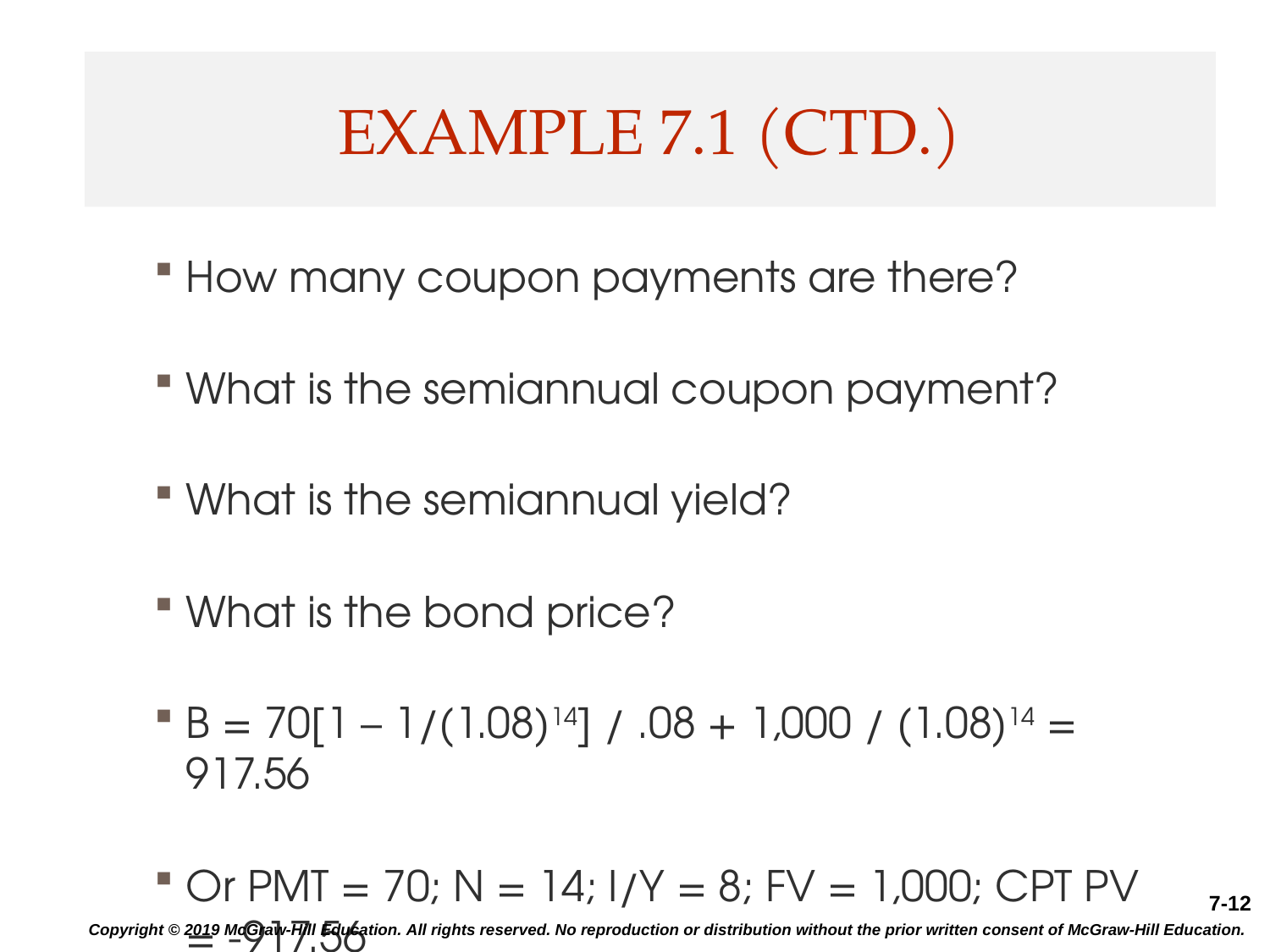

# Example 7.1 (ctd.)
How many coupon payments are there?

What is the semiannual coupon payment?

What is the semiannual yield?

What is the bond price?

B = 70[1 – 1/(1.08)14] / .08 + 1,000 / (1.08)14 = 917.56

Or PMT = 70; N = 14; I/Y = 8; FV = 1,000; CPT PV = -917.56
Copyright © 2019 McGraw-Hill Education. All rights reserved. No reproduction or distribution without the prior written consent of McGraw-Hill Education.